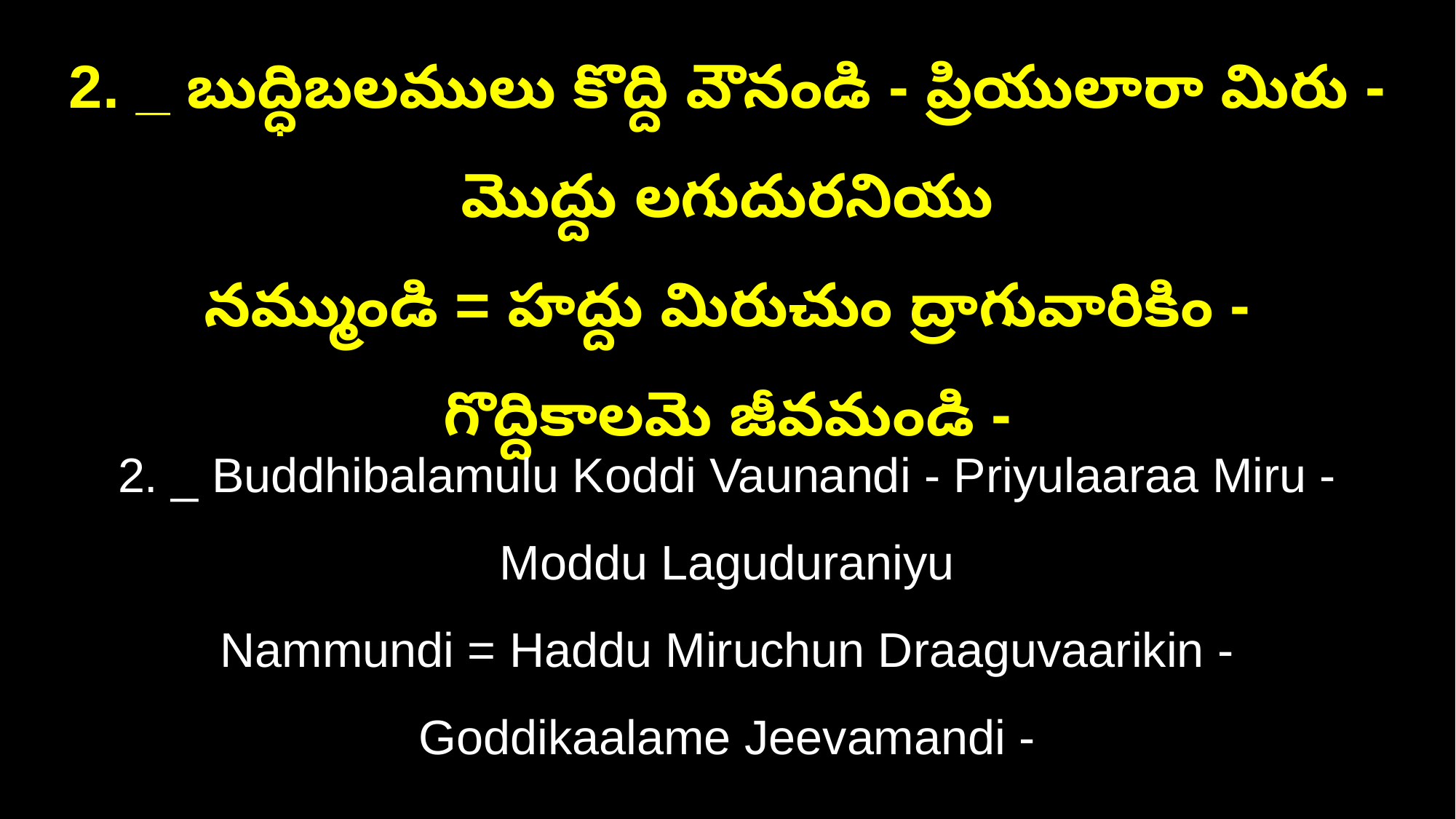

2. _ బుద్ధిబలములు కొద్ది వౌనండి - ప్రియులారా మిరు - మొద్దు లగుదురనియు
నమ్ముండి = హద్దు మిరుచుం ద్రాగువారికిం - గొద్దికాలమె జీవమండి -
2. _ Buddhibalamulu Koddi Vaunandi - Priyulaaraa Miru - Moddu Laguduraniyu
Nammundi = Haddu Miruchun Draaguvaarikin - Goddikaalame Jeevamandi -